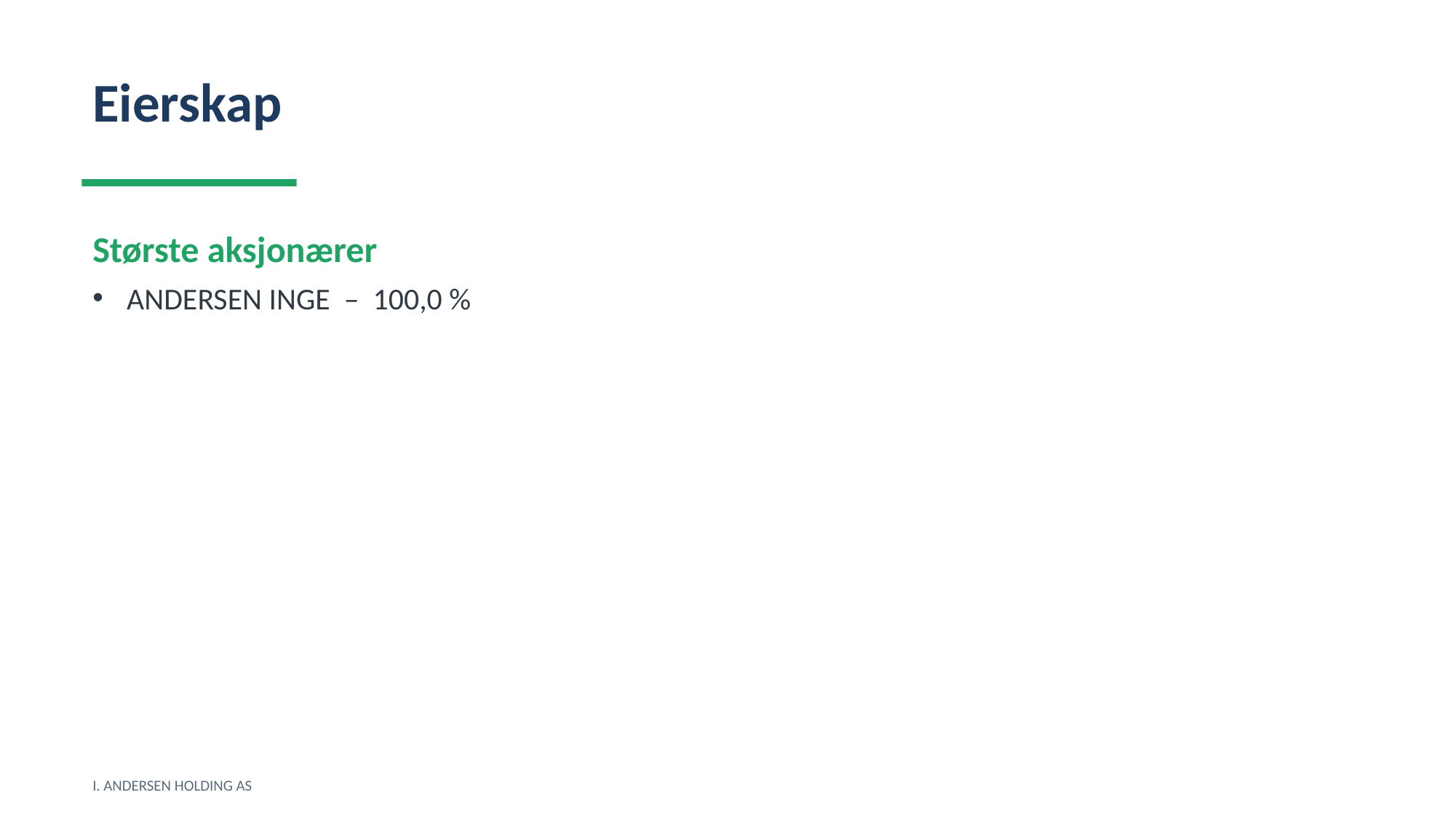

Eierskap

Største aksjonærer
ANDERSEN INGE  –  100,0 %
I. ANDERSEN HOLDING AS